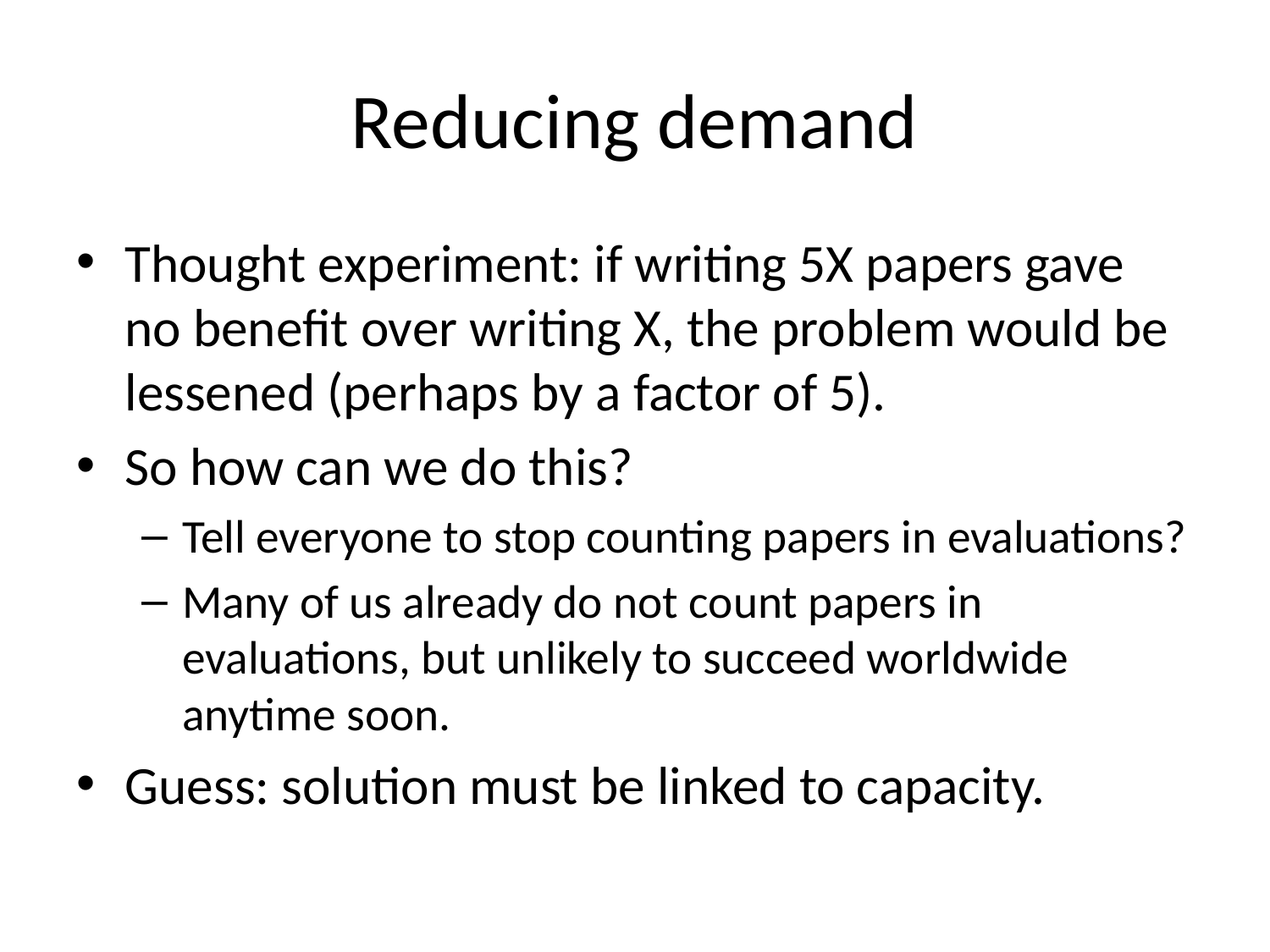

# Reducing demand
Thought experiment: if writing 5X papers gave no benefit over writing X, the problem would be lessened (perhaps by a factor of 5).
So how can we do this?
Tell everyone to stop counting papers in evaluations?
Many of us already do not count papers in evaluations, but unlikely to succeed worldwide anytime soon.
Guess: solution must be linked to capacity.